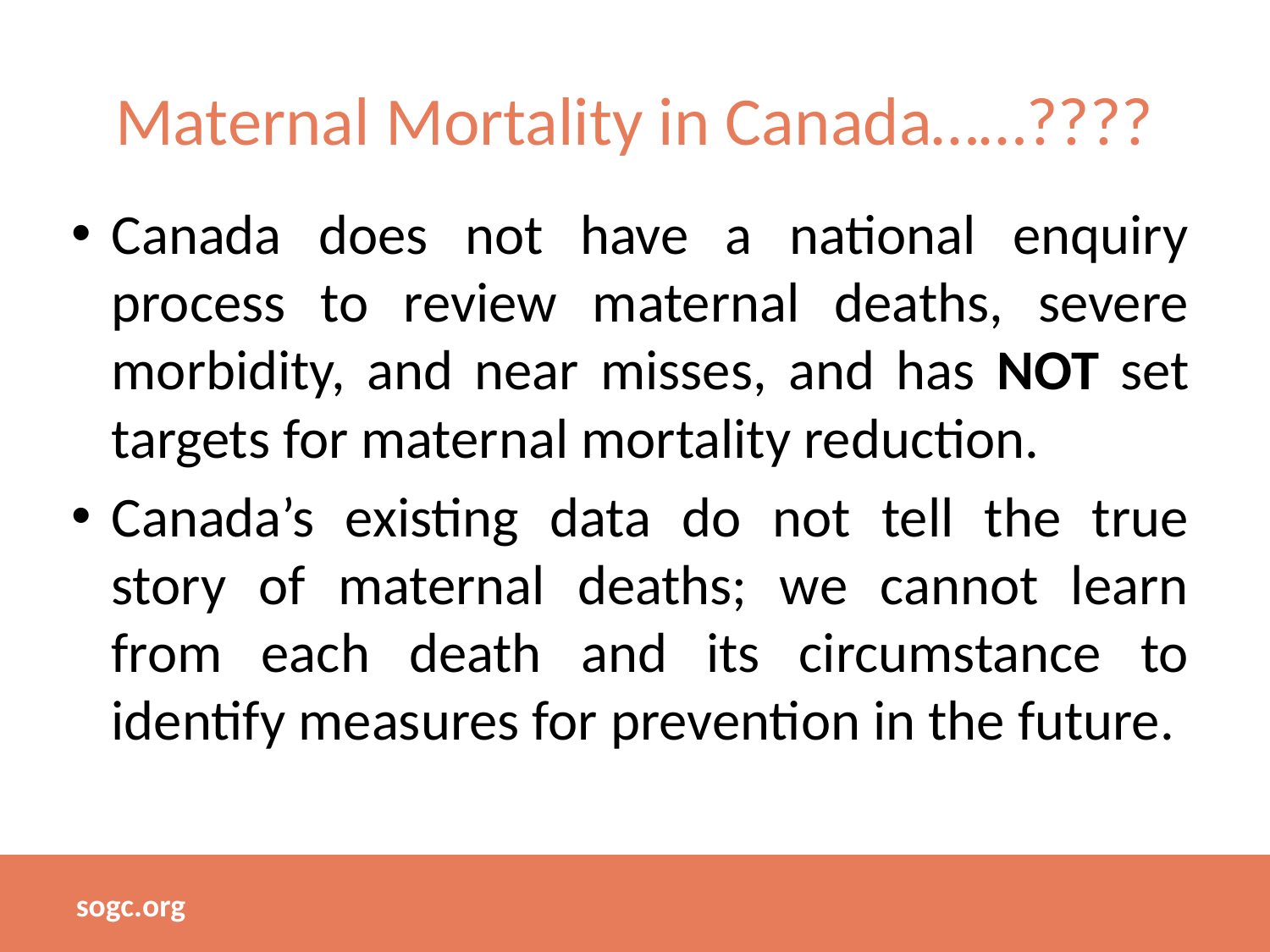

# Maternal Mortality in Canada……????
Canada does not have a national enquiry process to review maternal deaths, severe morbidity, and near misses, and has NOT set targets for maternal mortality reduction.
Canada’s existing data do not tell the true story of maternal deaths; we cannot learn from each death and its circumstance to identify measures for prevention in the future.

sogc.org